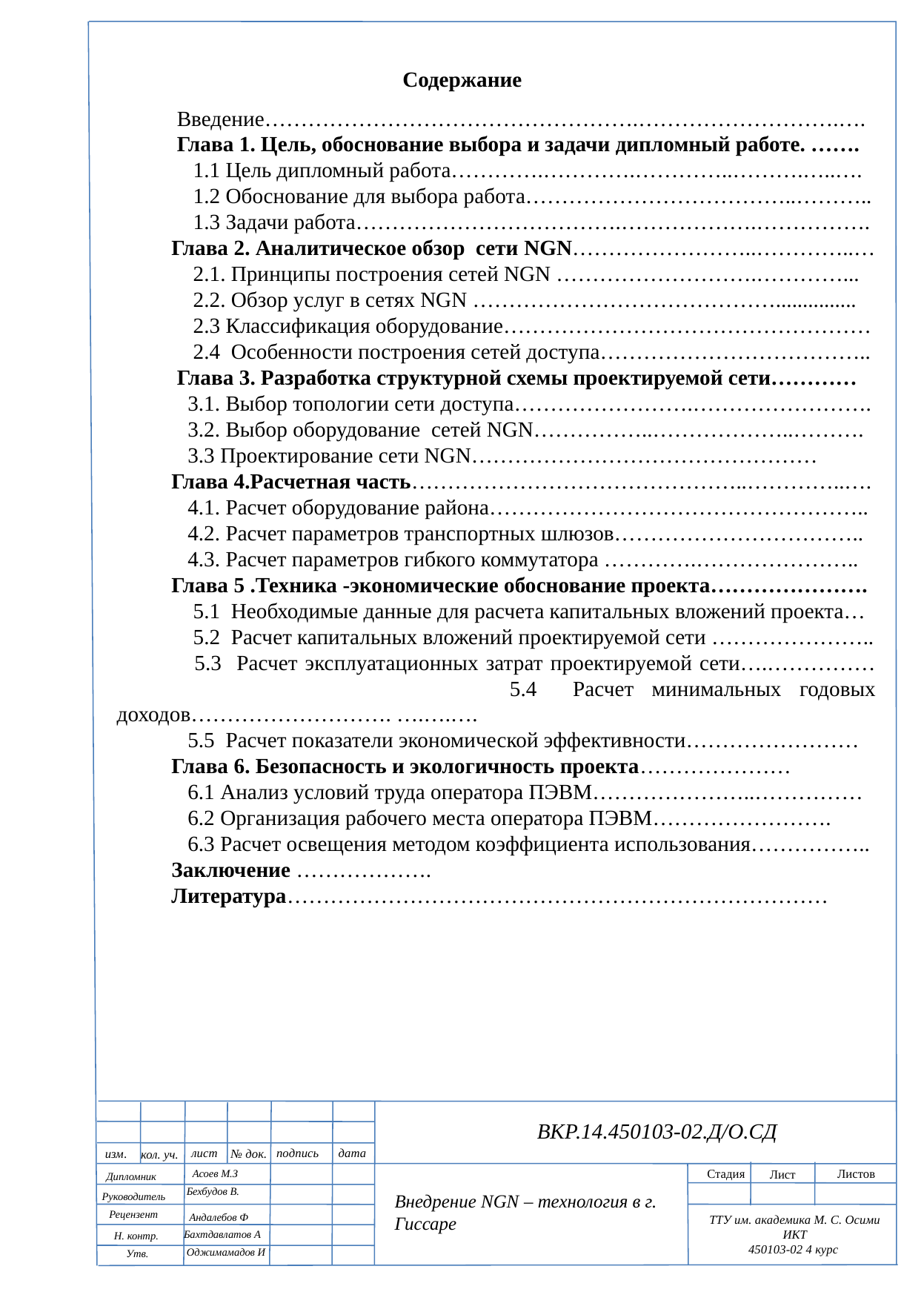

Содержание

 Введение…………………………………………….……………………….….
 Глава 1. Цель, обоснование выбора и задачи дипломный работе. …….
    1.1 Цель дипломный работа………….………….…………..……….…..….
    1.2 Обоснование для выбора работа………………………………..………..
    1.3 Задачи работа……………………………….……………….…………….
Глава 2. Аналитическое обзор  сети NGN……………………..…………..…
    2.1. Принципы построения сетей NGN ……………………….…………...
    2.2. Обзор услуг в сетях NGN ……………………………………...............
    2.3 Классификация оборудование……………………………………………
    2.4  Особенности построения сетей доступа………………………………..
 Глава 3. Разработка структурной схемы проектируемой сети…………
   3.1. Выбор топологии сети доступа…………………….…………………….
   3.2. Выбор оборудование  сетей NGN……………..………………..……….
   3.3 Проектирование сети NGN…………………………………………
Глава 4.Расчетная часть………………………………………..…………..….
   4.1. Расчет оборудование района……………………………………………..
   4.2. Расчет параметров транспортных шлюзов……………………………..
   4.3. Расчет параметров гибкого коммутатора ………….…………………..
Глава 5 .Техника -экономические обоснование проекта………………….
    5.1  Необходимые данные для расчета капитальных вложений проекта…
    5.2  Расчет капитальных вложений проектируемой сети …………………..
   5.3  Расчет эксплуатационных затрат проектируемой сети….……………	                  5.4  Расчет минимальных годовых доходов………………………. ….….….
   5.5  Расчет показатели экономической эффективности……………………
Глава 6. Безопасность и экологичность проекта…………………
   6.1 Анализ условий труда оператора ПЭВМ…………………..……………
   6.2 Организация рабочего места оператора ПЭВМ…………………….
   6.3 Расчет освещения методом коэффициента использования……………..
Заключение ……………….
Литература…………………………………………………………………

ВКР.14.450103-02.Д/О.СД
изм.
дата
лист
подпись
№ док.
кол. уч.
Листов
Стадия
Лист
Асоев М.З
Дипломник
Руководитель
 Бехбудов В.
Внедрение NGN – технология в г. Гиссаре
ТТУ им. академика М. С. Осими
ИКТ
450103-02 4 курс
Рецензент
  Андалебов Ф
Н. контр.
Бахтдавлатов А
Утв.
 Оджимамадов И